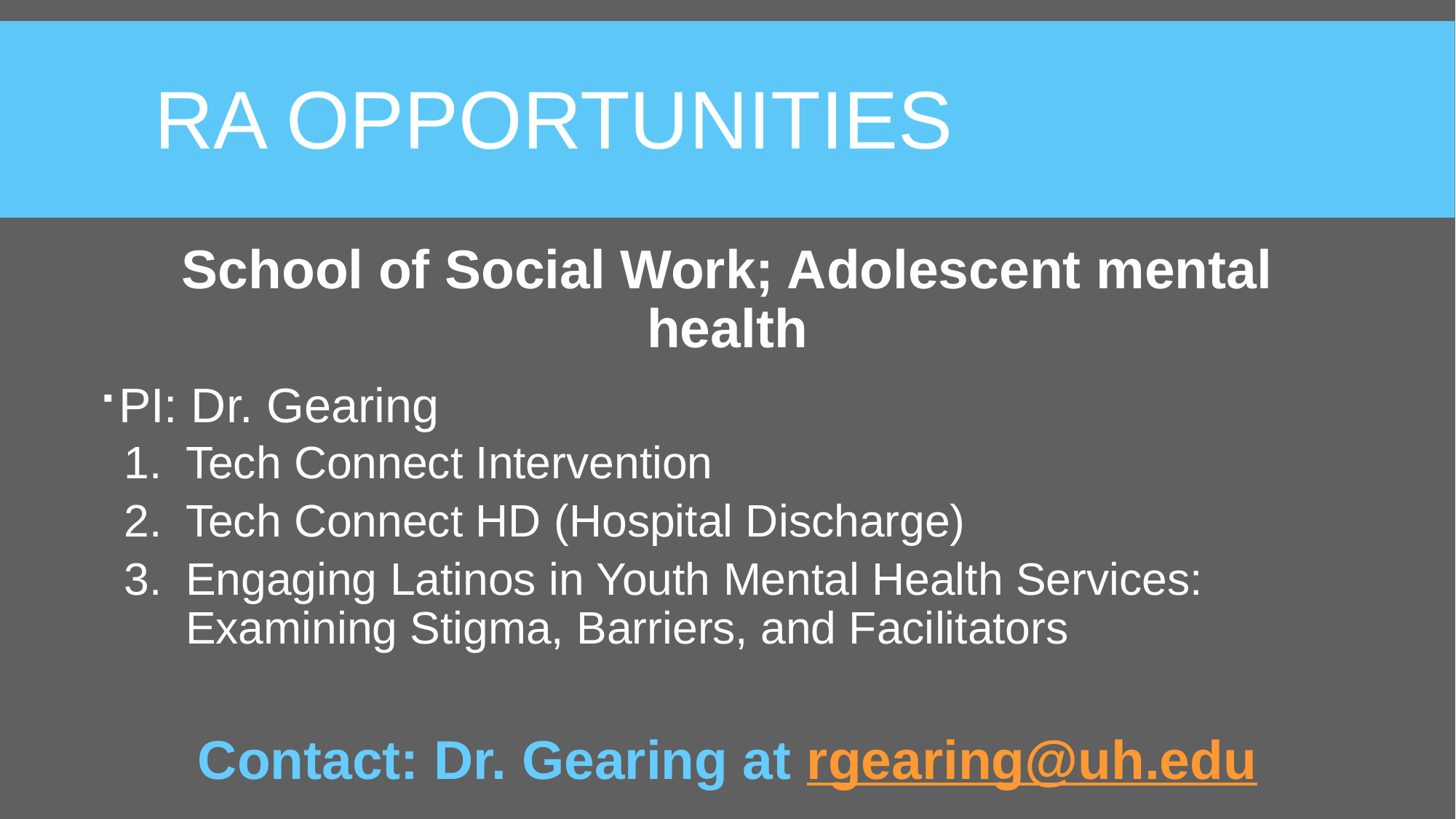

# Ra opportunities
School of Social Work; Adolescent mental health
PI: Dr. Gearing
Tech Connect Intervention
Tech Connect HD (Hospital Discharge)
Engaging Latinos in Youth Mental Health Services: Examining Stigma, Barriers, and Facilitators

Contact: Dr. Gearing at rgearing@uh.edu